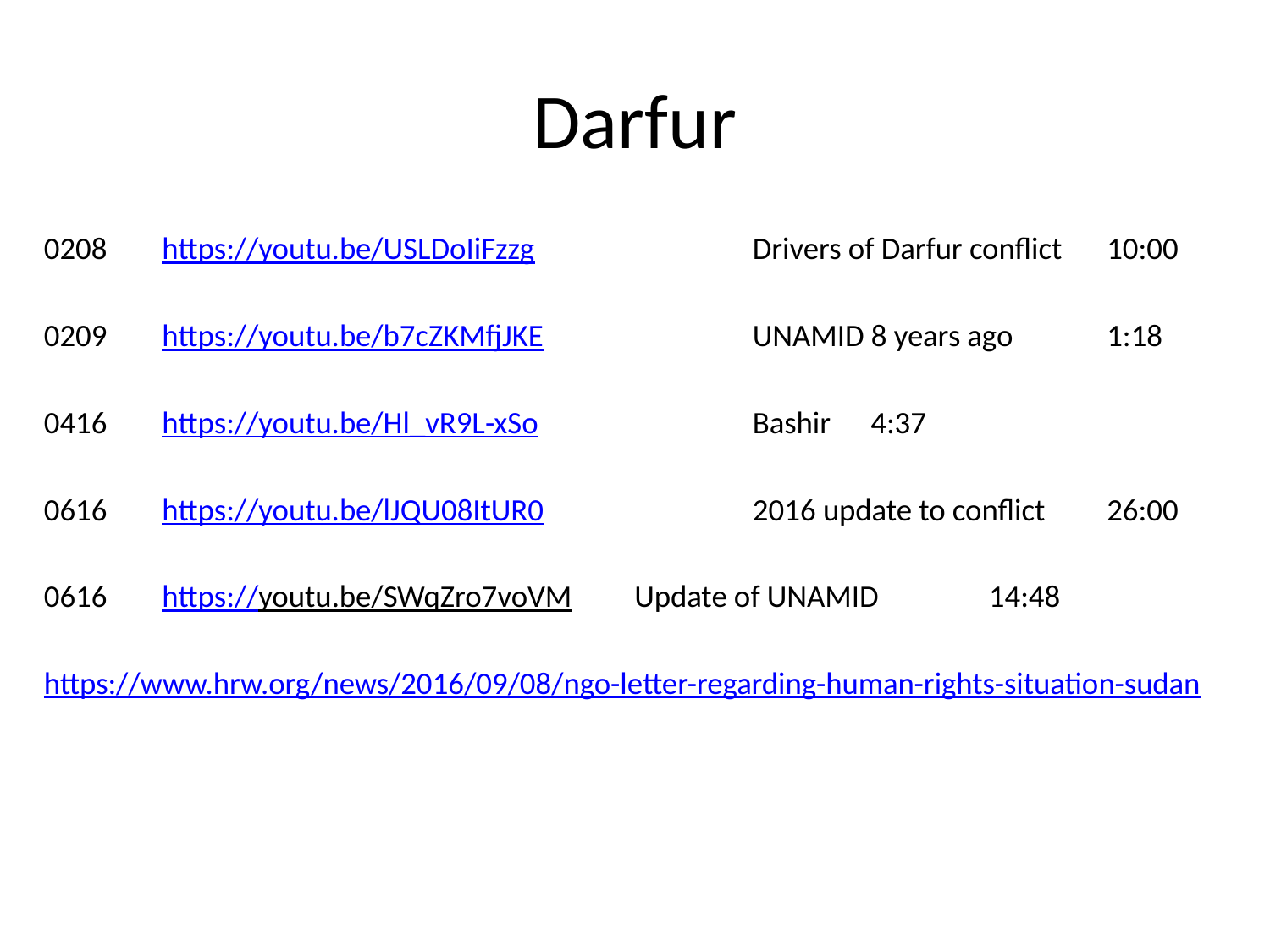

# Darfur
0208	https://youtu.be/USLDoIiFzzg    		Drivers of Darfur conflict 		10:00

0209	https://youtu.be/b7cZKMfjJKE   		UNAMID 8 years ago    			1:18

0416	https://youtu.be/Hl_vR9L-xSo    		Bashir						4:37

0616	https://youtu.be/lJQU08ItUR0    		2016 update to conflict    		26:00

0616	https://youtu.be/SWqZro7voVM 	Update of UNAMID			14:48

https://www.hrw.org/news/2016/09/08/ngo-letter-regarding-human-rights-situation-sudan